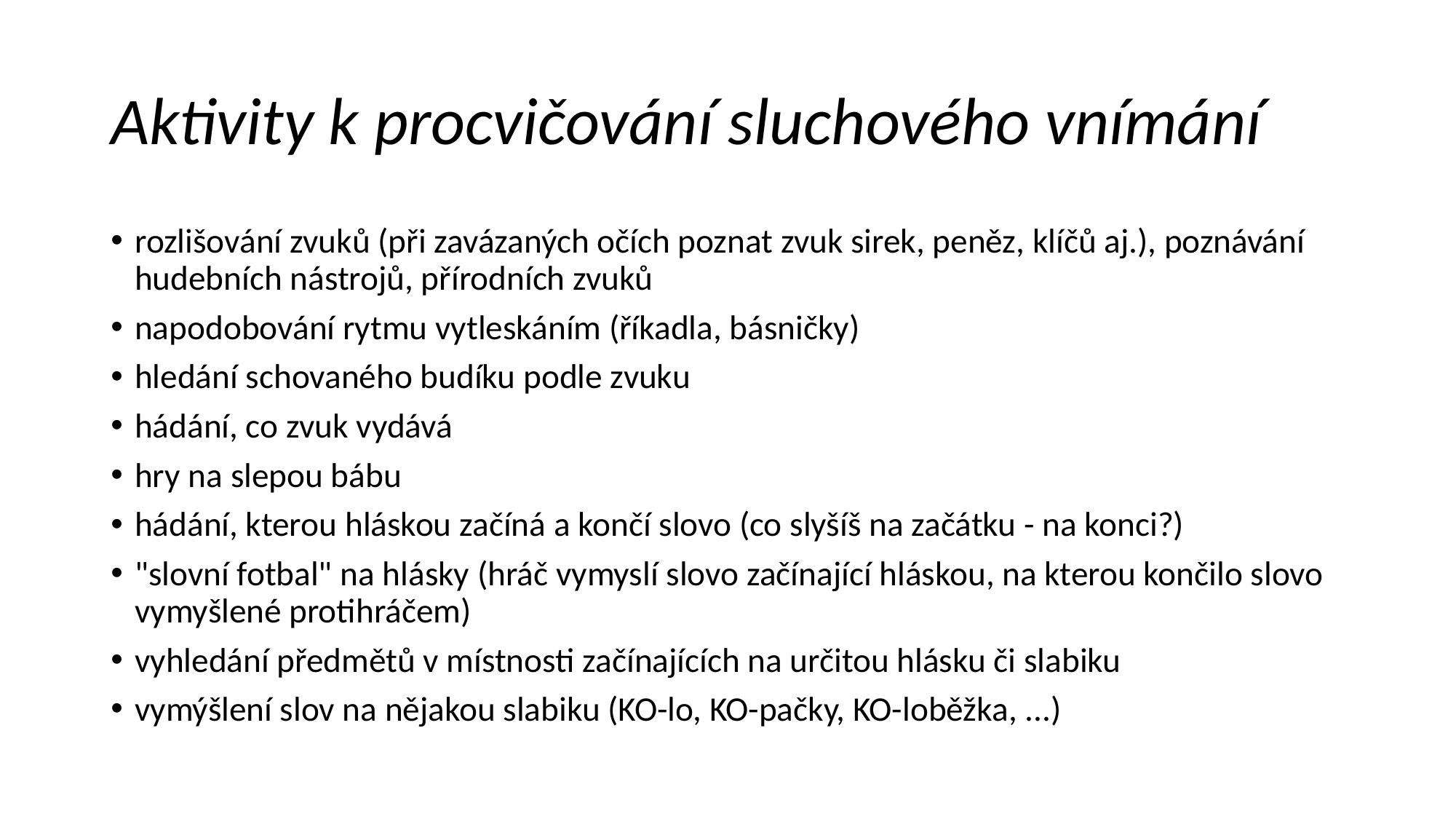

# Aktivity k procvičování sluchového vnímání
rozlišování zvuků (při zavázaných očích poznat zvuk sirek, peněz, klíčů aj.), poznávání hudebních nástrojů, přírodních zvuků
napodobování rytmu vytleskáním (říkadla, básničky)
hledání schovaného budíku podle zvuku
hádání, co zvuk vydává
hry na slepou bábu
hádání, kterou hláskou začíná a končí slovo (co slyšíš na začátku - na konci?)
"slovní fotbal" na hlásky (hráč vymyslí slovo začínající hláskou, na kterou končilo slovo vymyšlené protihráčem)
vyhledání předmětů v místnosti začínajících na určitou hlásku či slabiku
vymýšlení slov na nějakou slabiku (KO-lo, KO-pačky, KO-loběžka, ...)